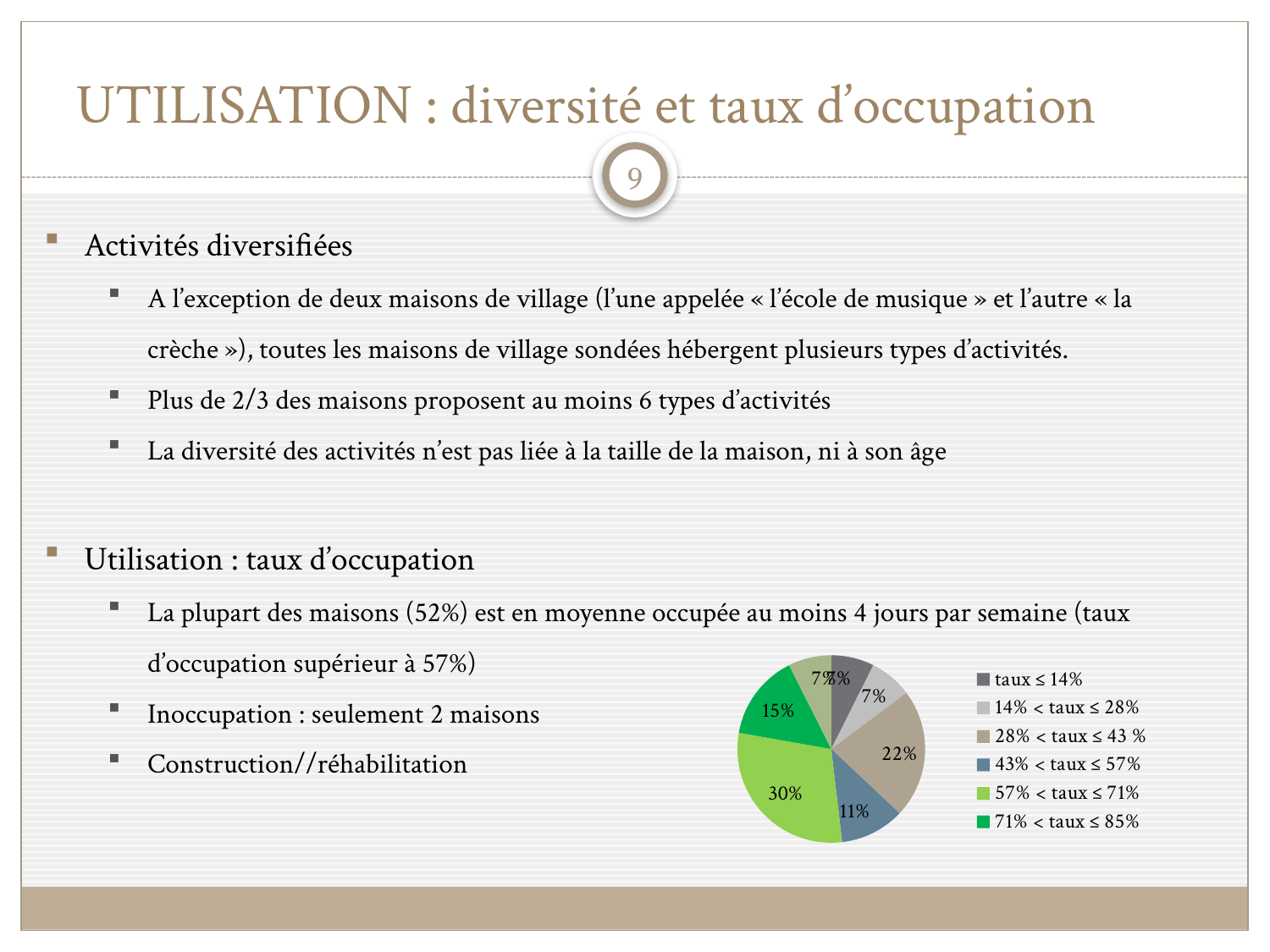

Utilisation : diversité et taux d’occupation
9
Activités diversifiées
A l’exception de deux maisons de village (l’une appelée « l’école de musique » et l’autre « la crèche »), toutes les maisons de village sondées hébergent plusieurs types d’activités.
Plus de 2/3 des maisons proposent au moins 6 types d’activités
La diversité des activités n’est pas liée à la taille de la maison, ni à son âge

Utilisation : taux d’occupation
La plupart des maisons (52%) est en moyenne occupée au moins 4 jours par semaine (taux d’occupation supérieur à 57%)
Inoccupation : seulement 2 maisons
Construction//réhabilitation

### Chart

| Category |  |
|---|---|
| taux ≤ 14% | 0.07407407407407407 |
| 14% < taux ≤ 28% | 0.07407407407407407 |
| 28% < taux ≤ 43 % | 0.2222222222222222 |
| 43% < taux ≤ 57% | 0.1111111111111111 |
| 57% < taux ≤ 71% | 0.2962962962962963 |
| 71% < taux ≤ 85% | 0.14814814814814817 |
| 85% < taux ≤ 100% | 0.07407407407407407 |